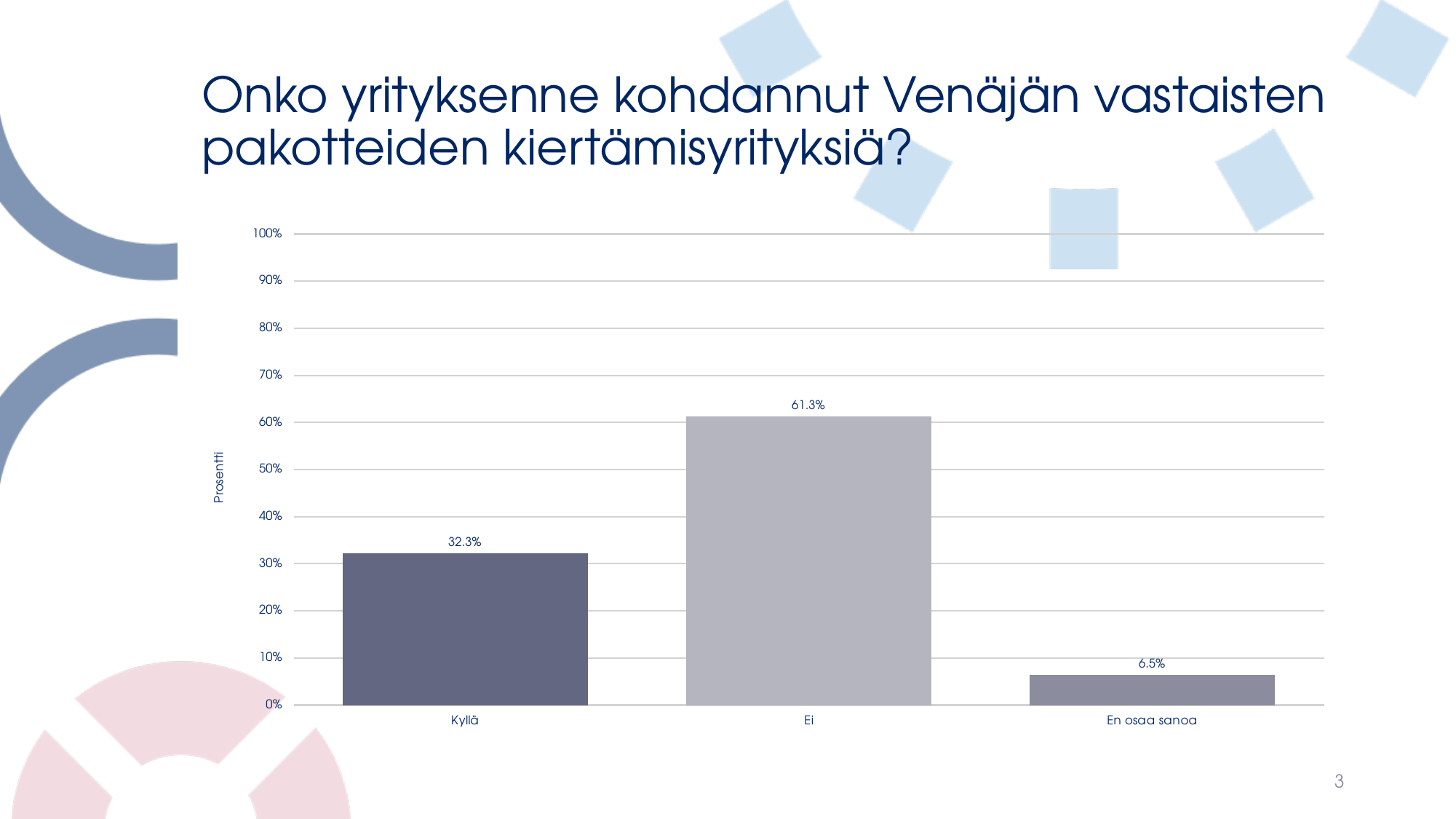

# Onko yrityksenne kohdannut Venäjän vastaisten pakotteiden kiertämisyrityksiä?

### Chart

| Category | Onko yrityksenne kohdannut Venäjän vastaisten pakotteiden kiertämisyrityksiä? |
|---|---|
| Kyllä | 0.3225806451612903 |
| Ei | 0.6129032258064516 |
| En osaa sanoa | 0.06451612903225806 |
3